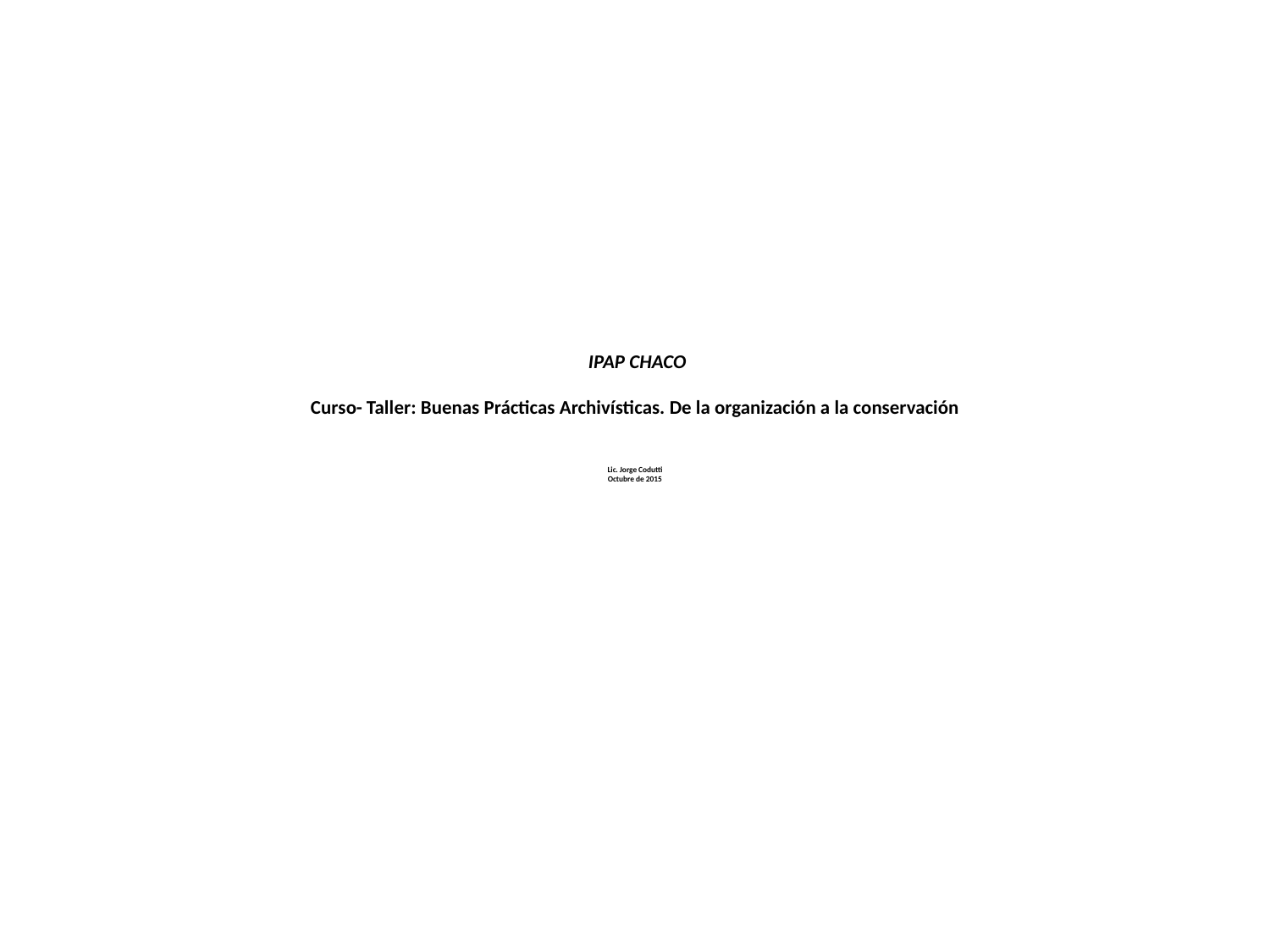

# IPAP CHACO Curso- Taller: Buenas Prácticas Archivísticas. De la organización a la conservación Lic. Jorge Codutti Octubre de 2015